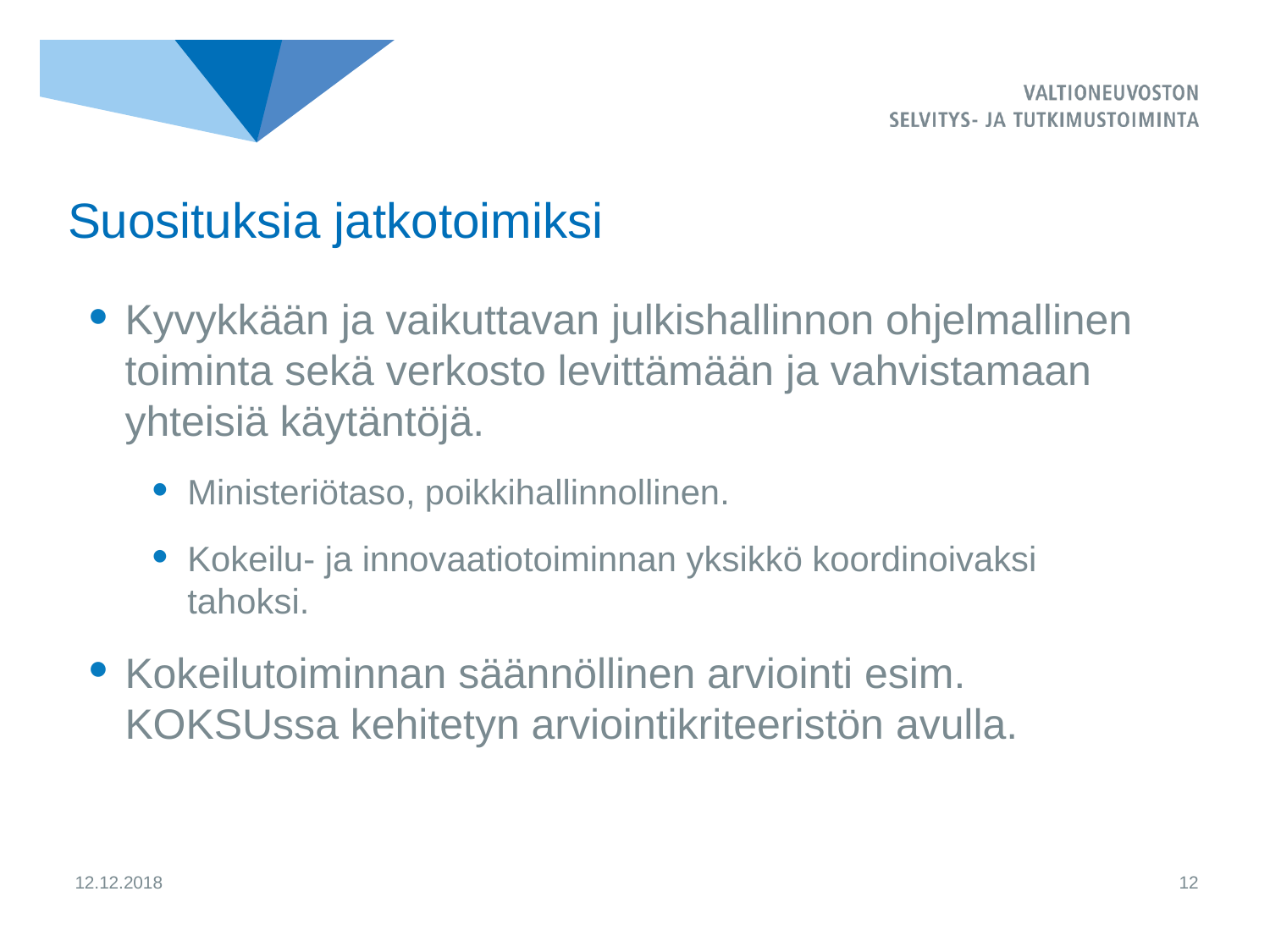

# Suosituksia jatkotoimiksi
Kyvykkään ja vaikuttavan julkishallinnon ohjelmallinen toiminta sekä verkosto levittämään ja vahvistamaan yhteisiä käytäntöjä.
Ministeriötaso, poikkihallinnollinen.
Kokeilu- ja innovaatiotoiminnan yksikkö koordinoivaksi tahoksi.
Kokeilutoiminnan säännöllinen arviointi esim. KOKSUssa kehitetyn arviointikriteeristön avulla.
12.12.2018
12